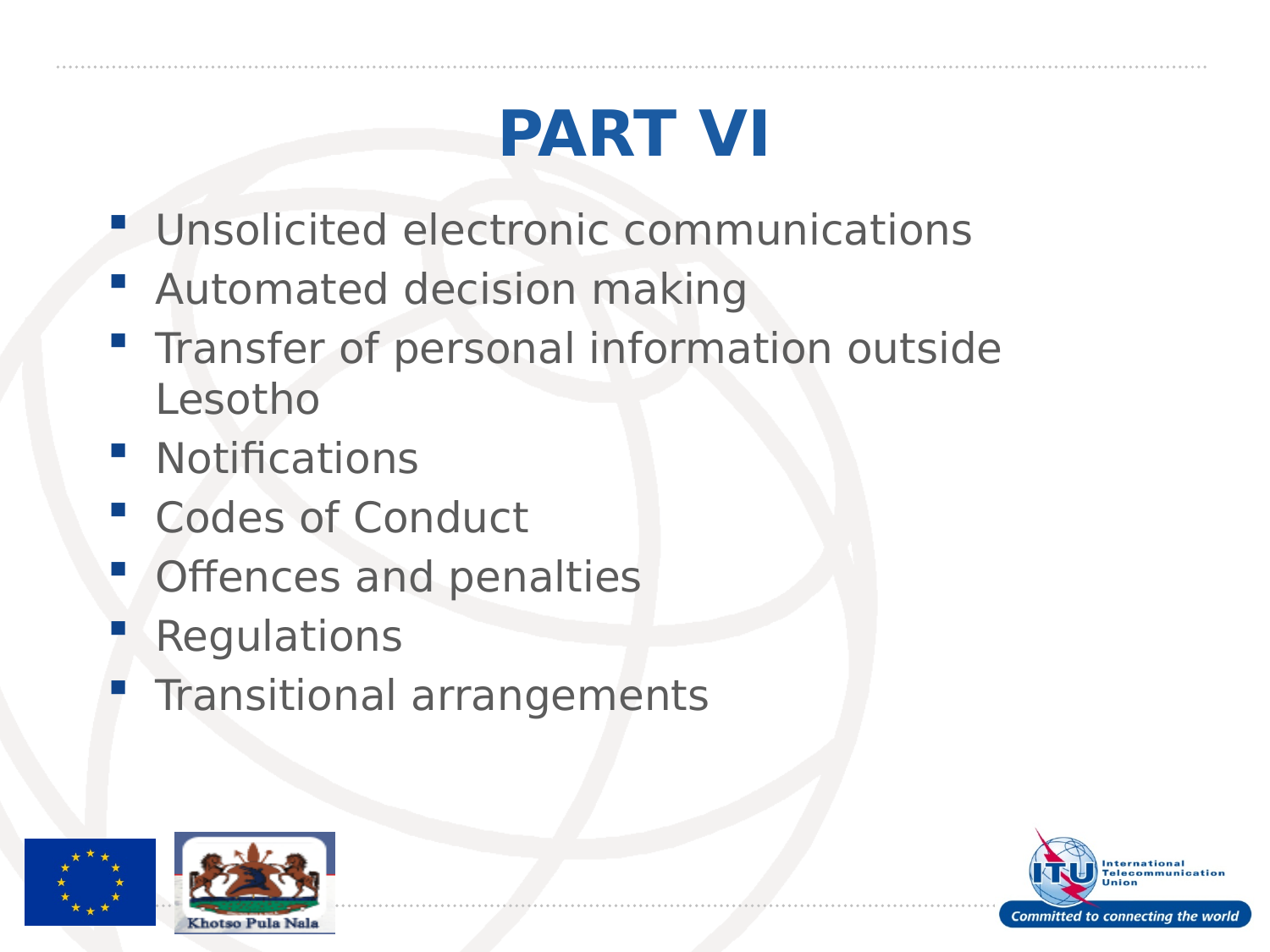

# PART VI
Unsolicited electronic communications
Automated decision making
Transfer of personal information outside Lesotho
Notifications
Codes of Conduct
Offences and penalties
Regulations
Transitional arrangements